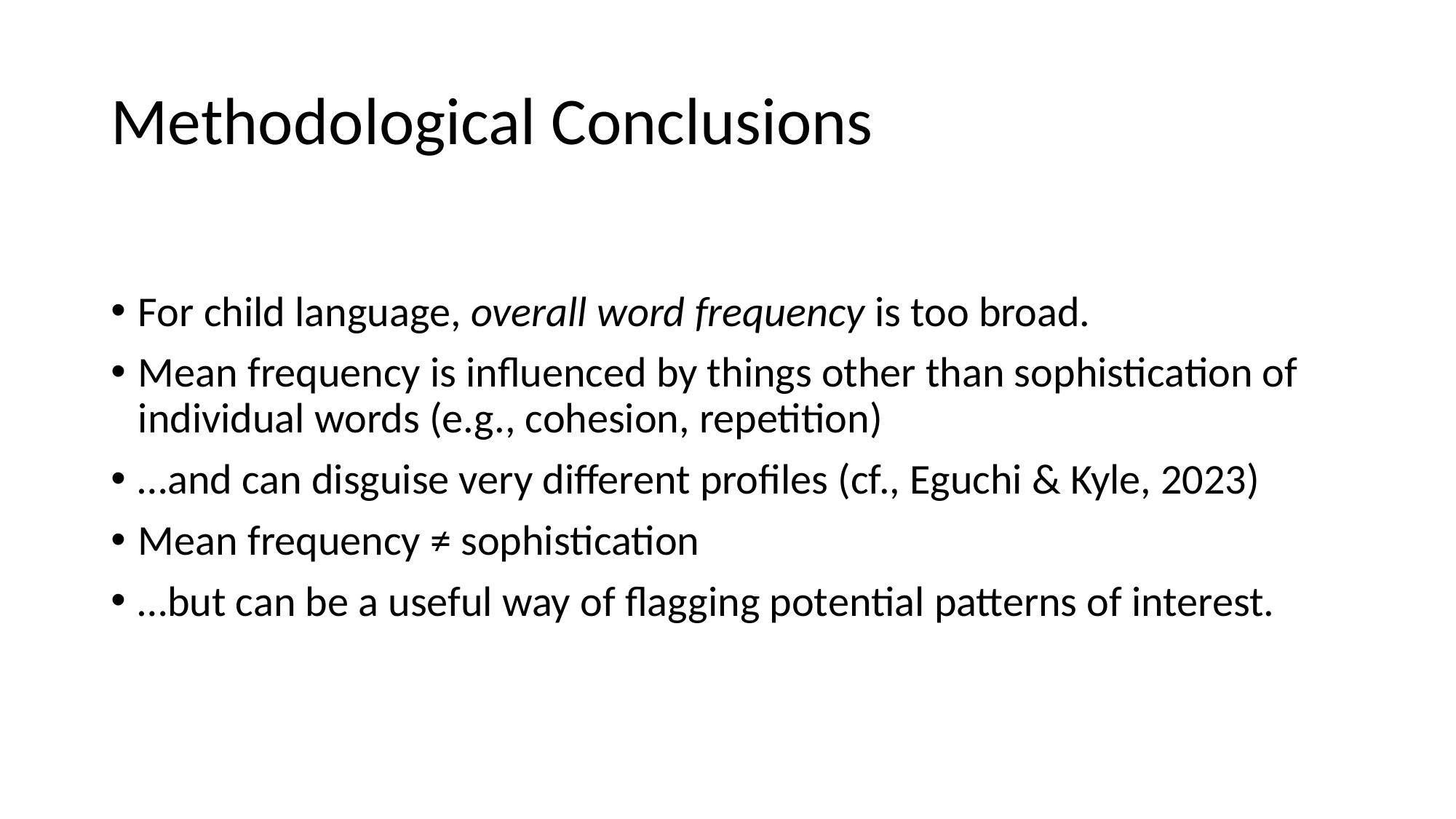

# Methodological Conclusions

For child language, overall word frequency is too broad.
Mean frequency is influenced by things other than sophistication of individual words (e.g., cohesion, repetition)
…and can disguise very different profiles (cf., Eguchi & Kyle, 2023)
Mean frequency ≠ sophistication
…but can be a useful way of flagging potential patterns of interest.